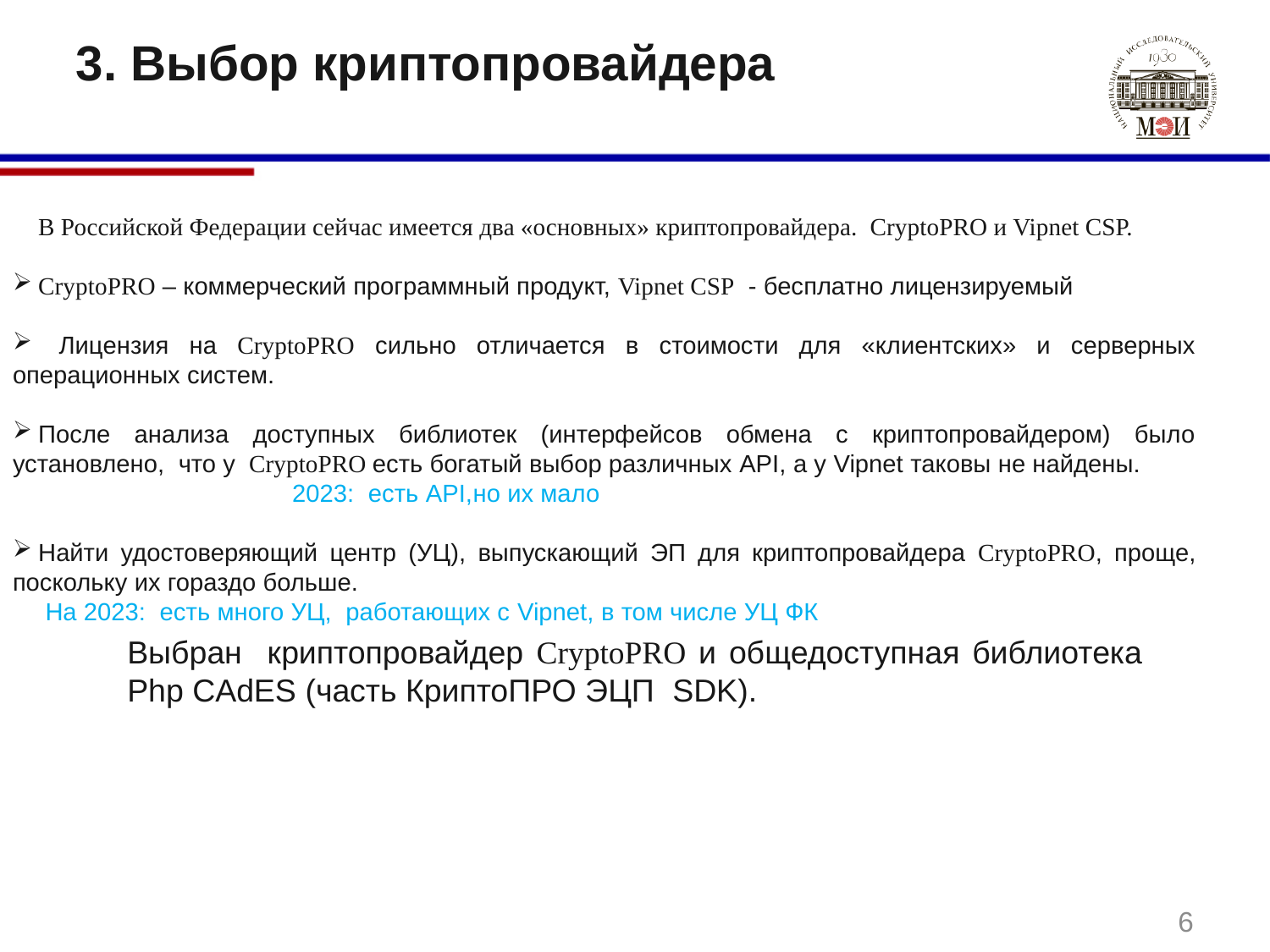

# 3. Выбор криптопровайдера
В Российской Федерации сейчас имеется два «основных» криптопровайдера.  CryptoPRO и Vipnet CSP.

CryptoPRO – коммерческий программный продукт, Vipnet CSP  - бесплатно лицензируемый

 Лицензия на CryptoPRO сильно отличается в стоимости для «клиентских» и серверных операционных систем.

После анализа доступных библиотек (интерфейсов обмена с криптопровайдером) было установлено,  что у  CryptoPRO есть богатый выбор различных API, а у Vipnet таковы не найдены.
2023:  есть API,но их мало

Найти удостоверяющий центр (УЦ), выпускающий ЭП для криптопровайдера CryptoPRO, проще, поскольку их гораздо больше.
 На 2023:  есть много УЦ,  работающих с Vipnet, в том числе УЦ ФК

Выбран  криптопровайдер CryptoPRO и общедоступная библиотека Php CAdES (часть КриптоПРО ЭЦП  SDK).

6